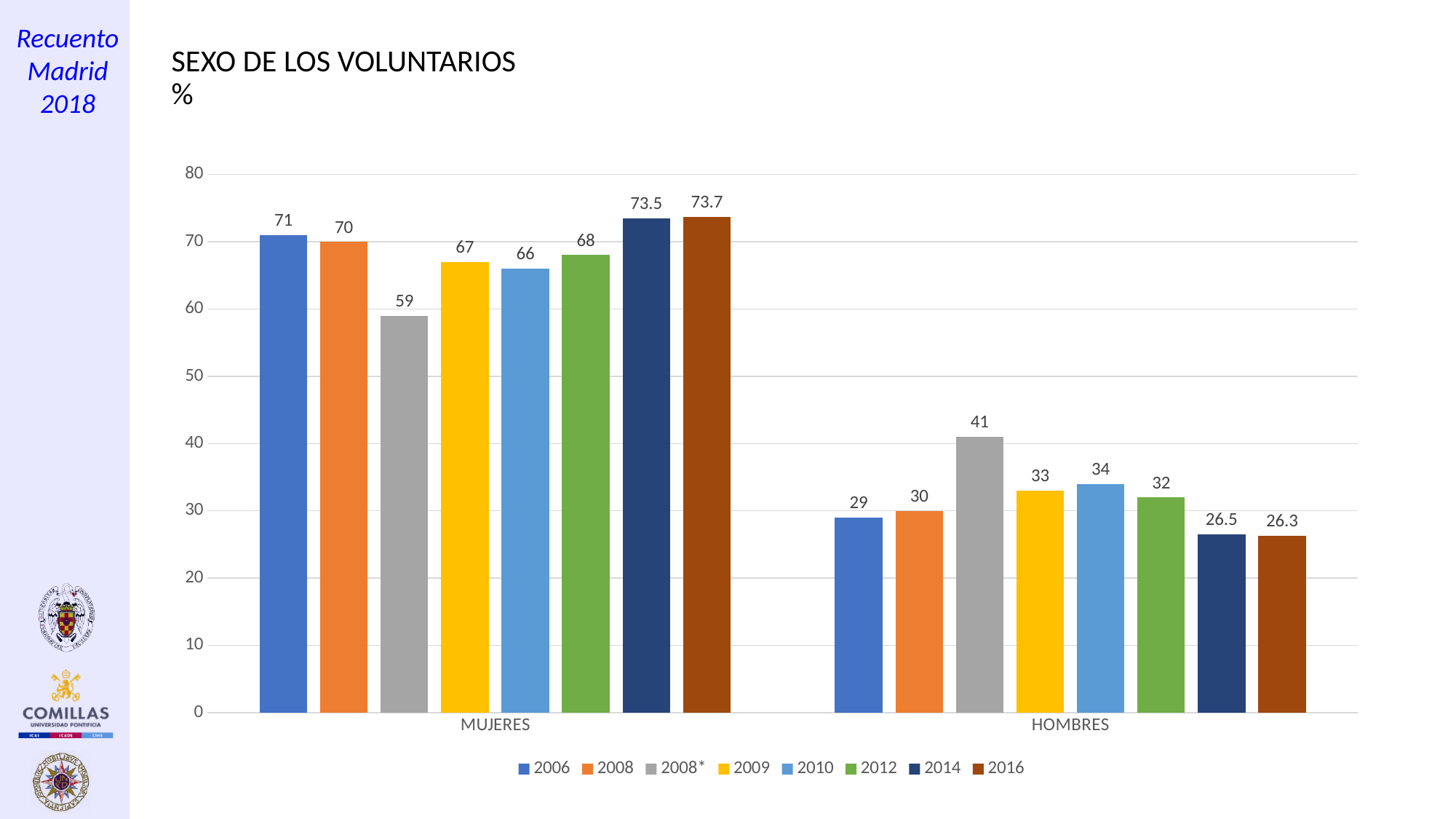

17
# SEXO DE LOS VOLUNTARIOS %

### Chart

| Category | 2006 | 2008 | 2008* | 2009 | 2010 | 2012 | 2014 | 2016 |
|---|---|---|---|---|---|---|---|---|
| MUJERES | 71.0 | 70.0 | 59.0 | 67.0 | 66.0 | 68.0 | 73.5 | 73.7 |
| HOMBRES | 29.0 | 30.0 | 41.0 | 33.0 | 34.0 | 32.0 | 26.5 | 26.3 |